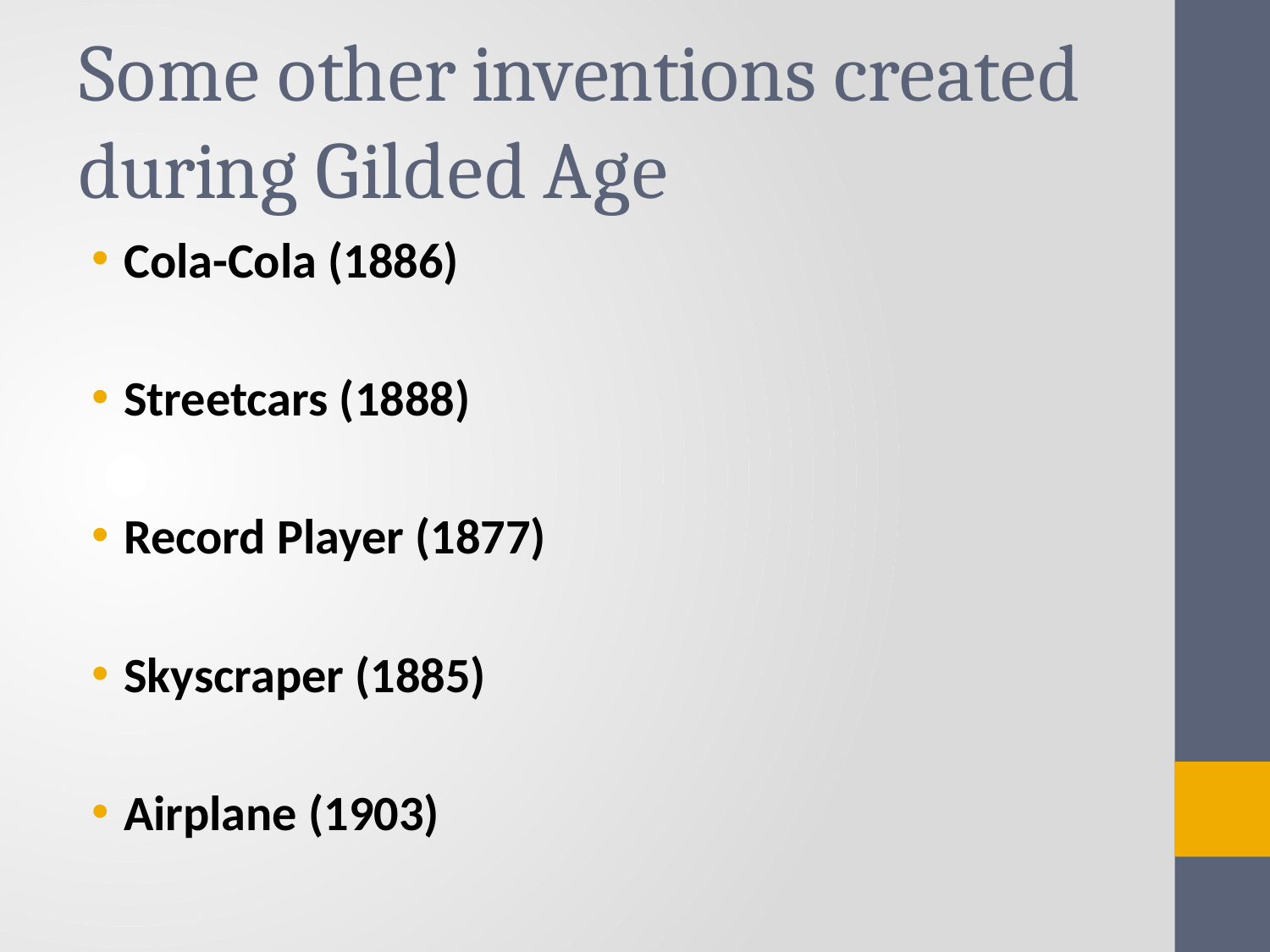

# Some other inventions created during Gilded Age
Cola-Cola (1886)

Streetcars (1888)

Record Player (1877)

Skyscraper (1885)

Airplane (1903)